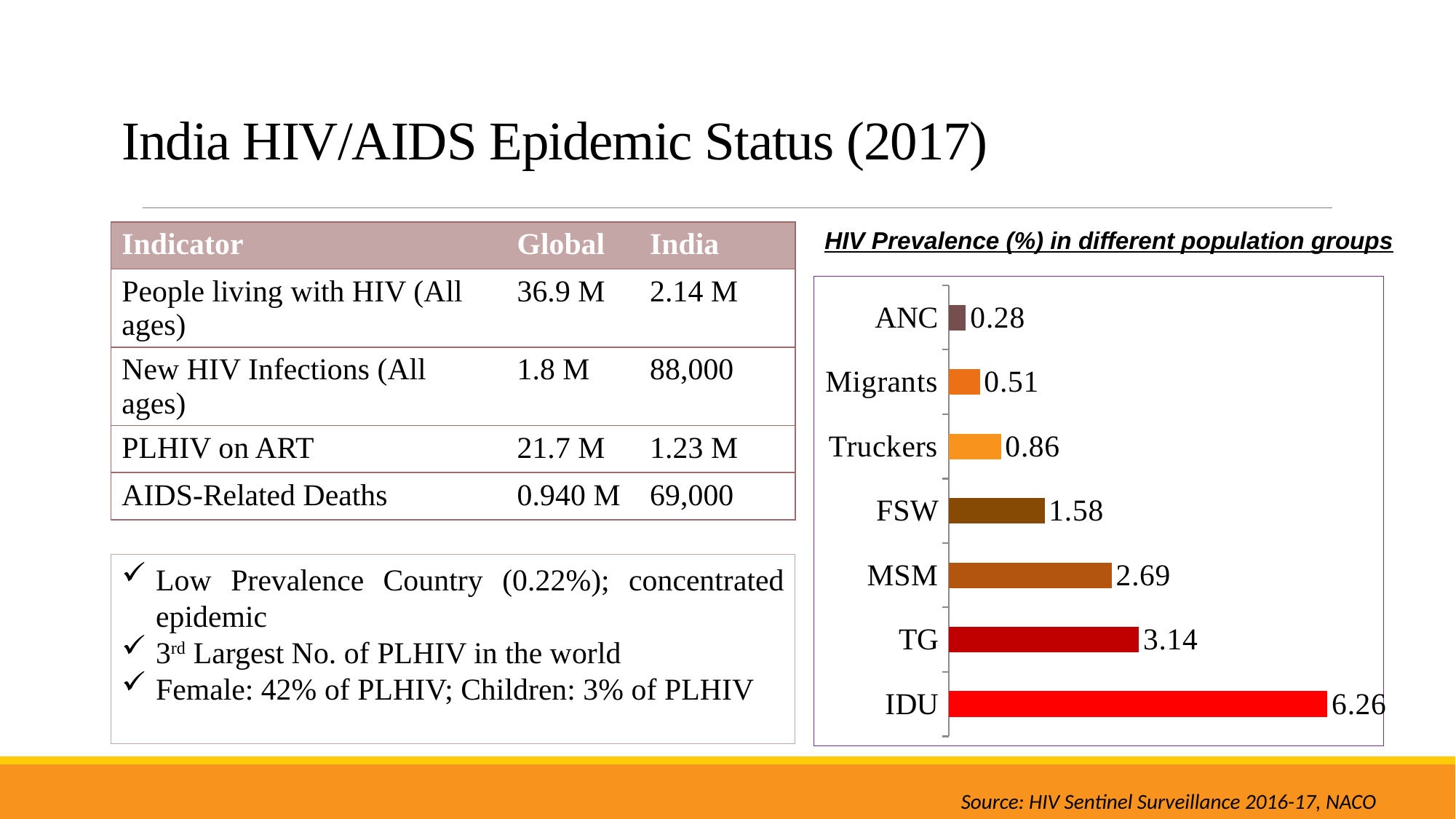

# India HIV/AIDS Epidemic Status (2017)
HIV Prevalence (%) in different population groups
| Indicator | Global | India |
| --- | --- | --- |
| People living with HIV (All ages) | 36.9 M | 2.14 M |
| New HIV Infections (All ages) | 1.8 M | 88,000 |
| PLHIV on ART | 21.7 M | 1.23 M |
| AIDS-Related Deaths | 0.940 M | 69,000 |

### Chart

| Category | Series 1 |
|---|---|
| IDU | 6.26 |
| TG | 3.14 |
| MSM | 2.69 |
| FSW | 1.58 |
| Truckers | 0.86 |
| Migrants | 0.51 |
| ANC | 0.28 |
Low Prevalence Country (0.22%); concentrated epidemic
3rd Largest No. of PLHIV in the world
Female: 42% of PLHIV; Children: 3% of PLHIV

Source: HIV Sentinel Surveillance 2016-17, NACO